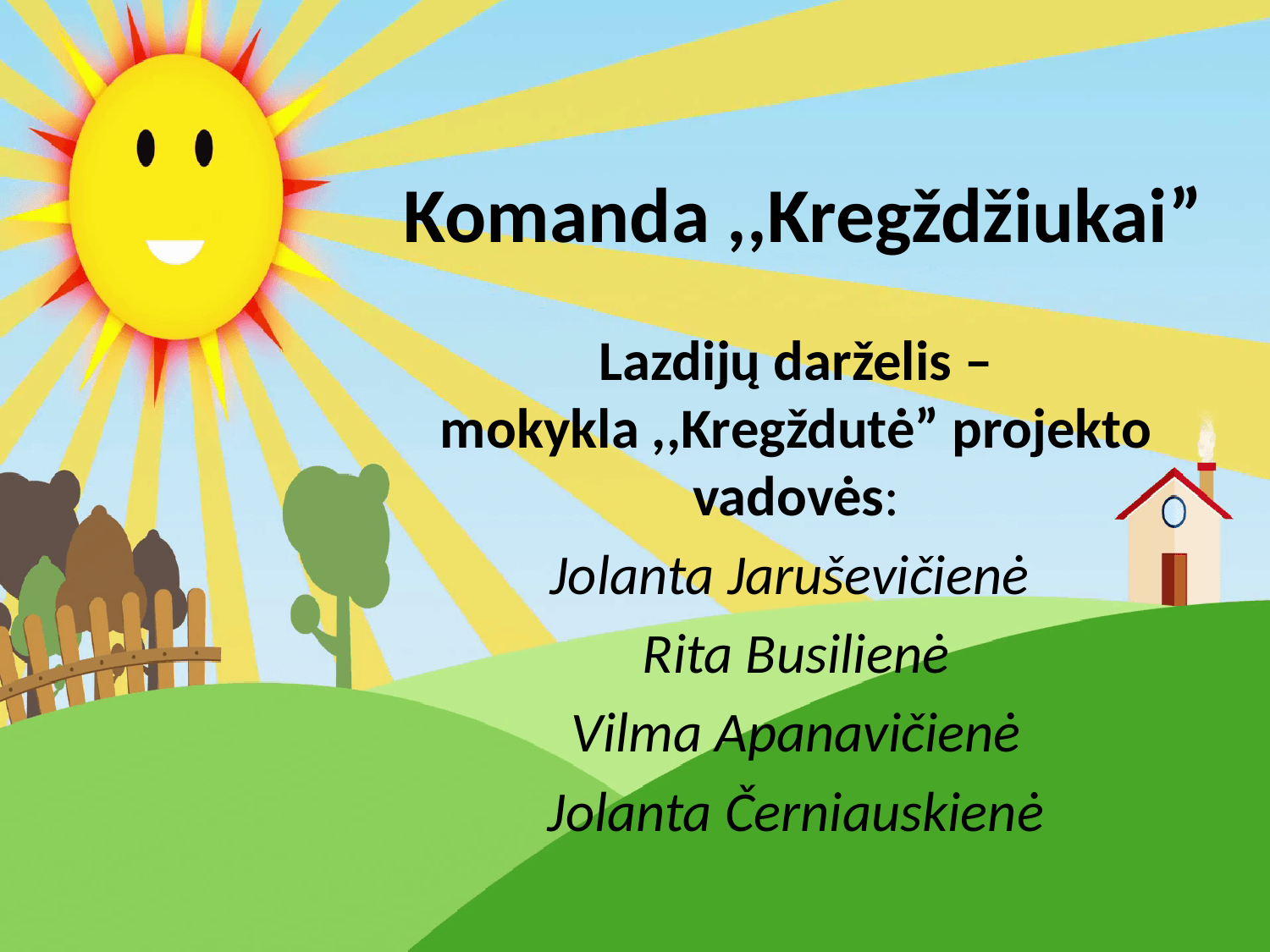

# Komanda ,,Kregždžiukai”
Lazdijų darželis – mokykla ,,Kregždutė” projekto vadovės:
Jolanta Jaruševičienė
Rita Busilienė
Vilma Apanavičienė
Jolanta Černiauskienė